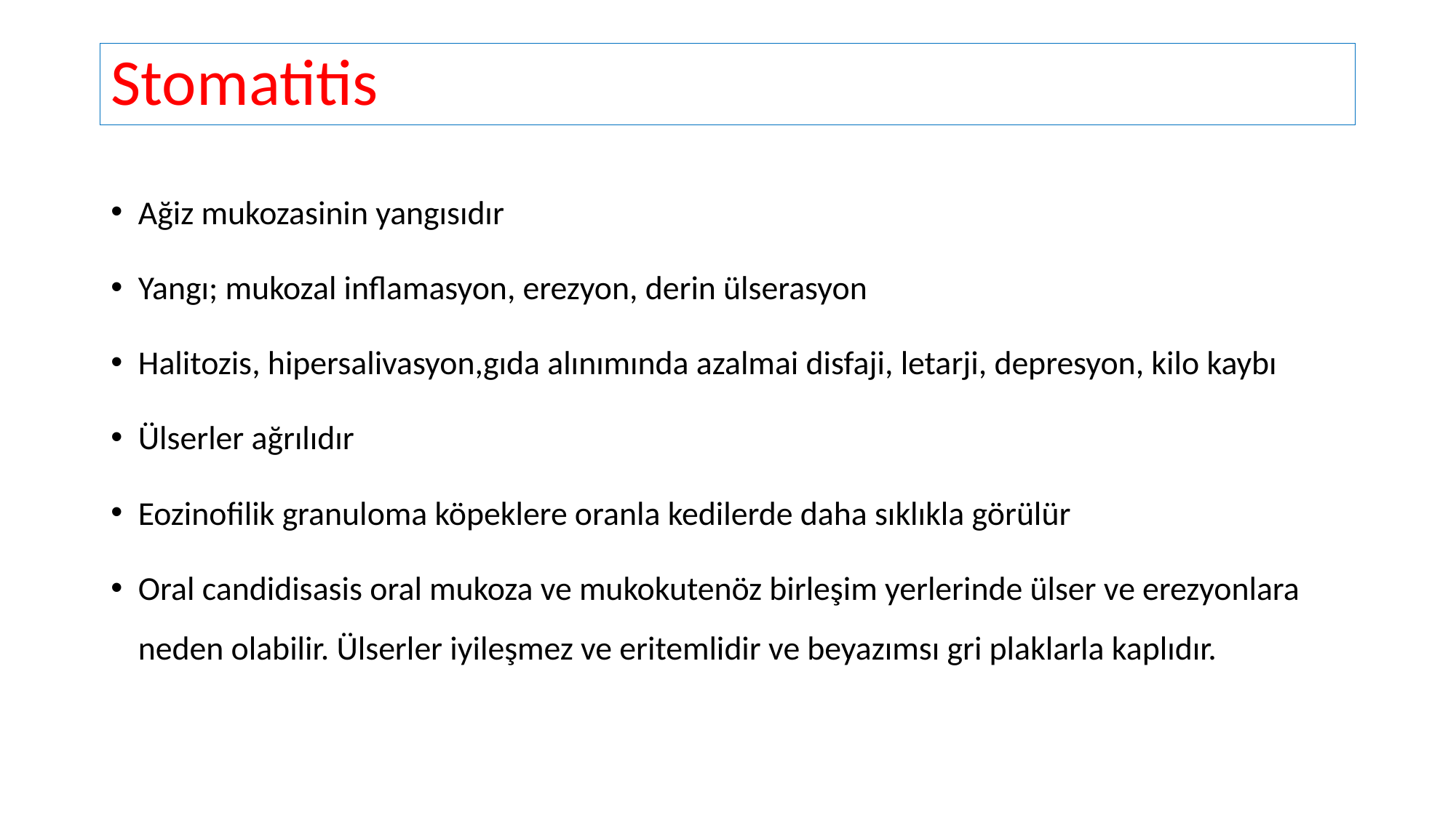

# Stomatitis
Ağiz mukozasinin yangısıdır
Yangı; mukozal inflamasyon, erezyon, derin ülserasyon
Halitozis, hipersalivasyon,gıda alınımında azalmai disfaji, letarji, depresyon, kilo kaybı
Ülserler ağrılıdır
Eozinofilik granuloma köpeklere oranla kedilerde daha sıklıkla görülür
Oral candidisasis oral mukoza ve mukokutenöz birleşim yerlerinde ülser ve erezyonlara neden olabilir. Ülserler iyileşmez ve eritemlidir ve beyazımsı gri plaklarla kaplıdır.